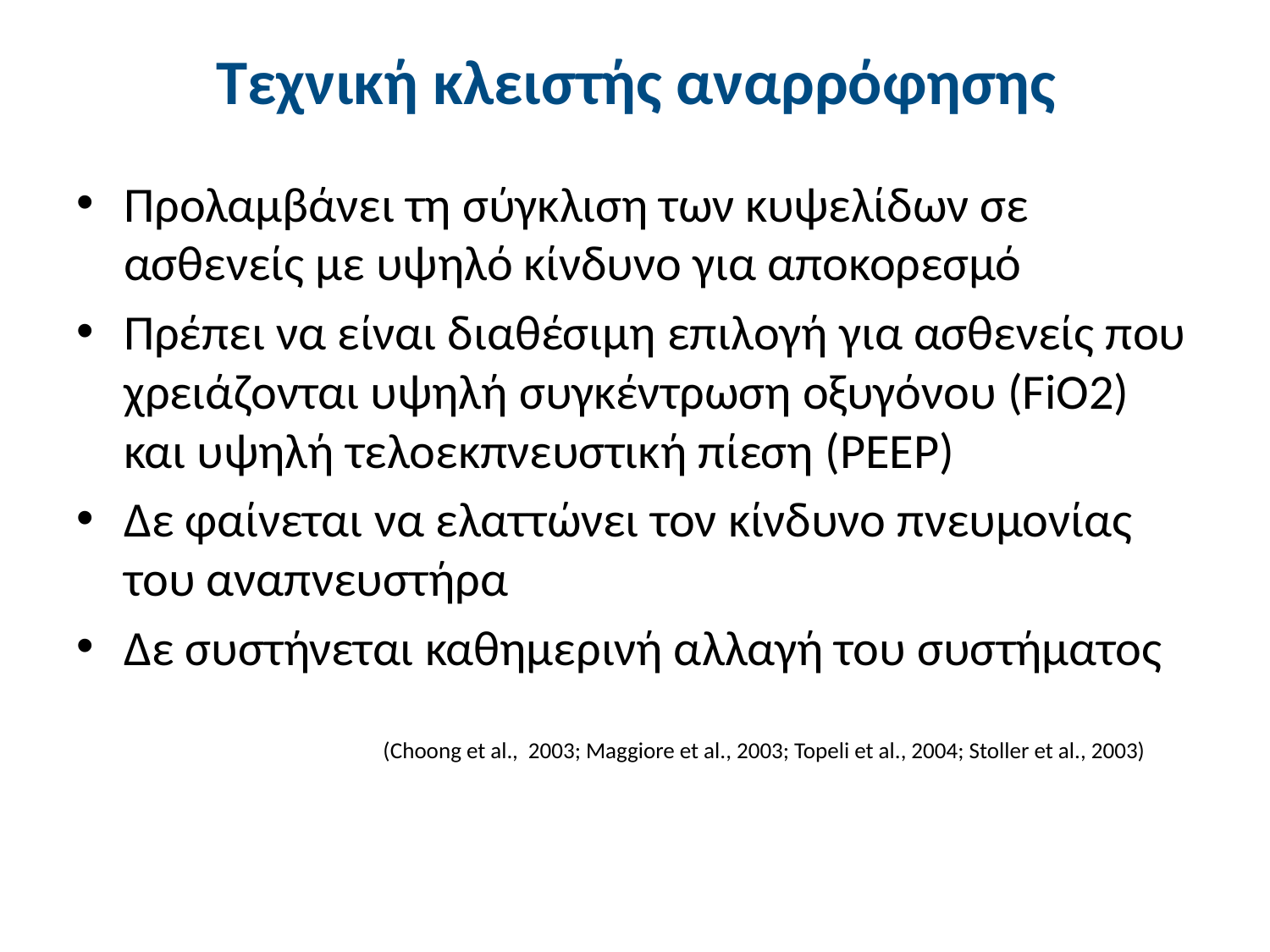

# Τεχνική κλειστής αναρρόφησης
Προλαμβάνει τη σύγκλιση των κυψελίδων σε ασθενείς με υψηλό κίνδυνο για αποκορεσμό
Πρέπει να είναι διαθέσιμη επιλογή για ασθενείς που χρειάζονται υψηλή συγκέντρωση οξυγόνου (FiO2) και υψηλή τελοεκπνευστική πίεση (PEEP)
Δε φαίνεται να ελαττώνει τον κίνδυνο πνευμονίας του αναπνευστήρα
Δε συστήνεται καθημερινή αλλαγή του συστήματος
(Choong et al.,  2003; Maggiore et al., 2003; Topeli et al., 2004; Stoller et al., 2003)